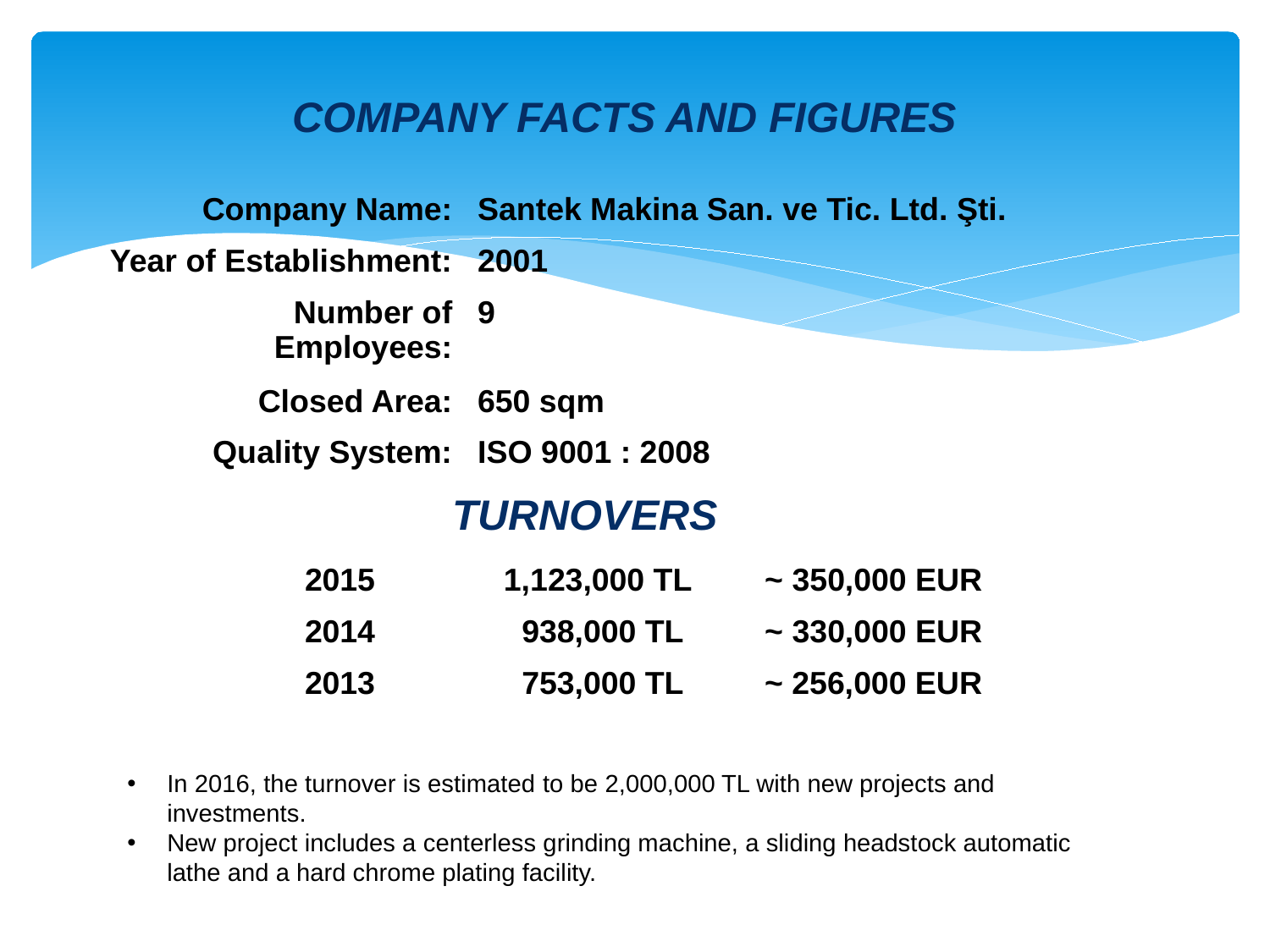

COMPANY FACTS AND FIGURES
| Company Name: | Santek Makina San. ve Tic. Ltd. Şti. |
| --- | --- |
| Year of Establishment: | 2001 |
| Number of Employees: | 9 |
| Closed Area: | 650 sqm |
| Quality System: | ISO 9001 : 2008 |
TURNOVERS
| 2015 | 1,123,000 TL | ~ 350,000 EUR |
| --- | --- | --- |
| 2014 | 938,000 TL | ~ 330,000 EUR |
| 2013 | 753,000 TL | ~ 256,000 EUR |
In 2016, the turnover is estimated to be 2,000,000 TL with new projects and investments.
New project includes a centerless grinding machine, a sliding headstock automatic lathe and a hard chrome plating facility.